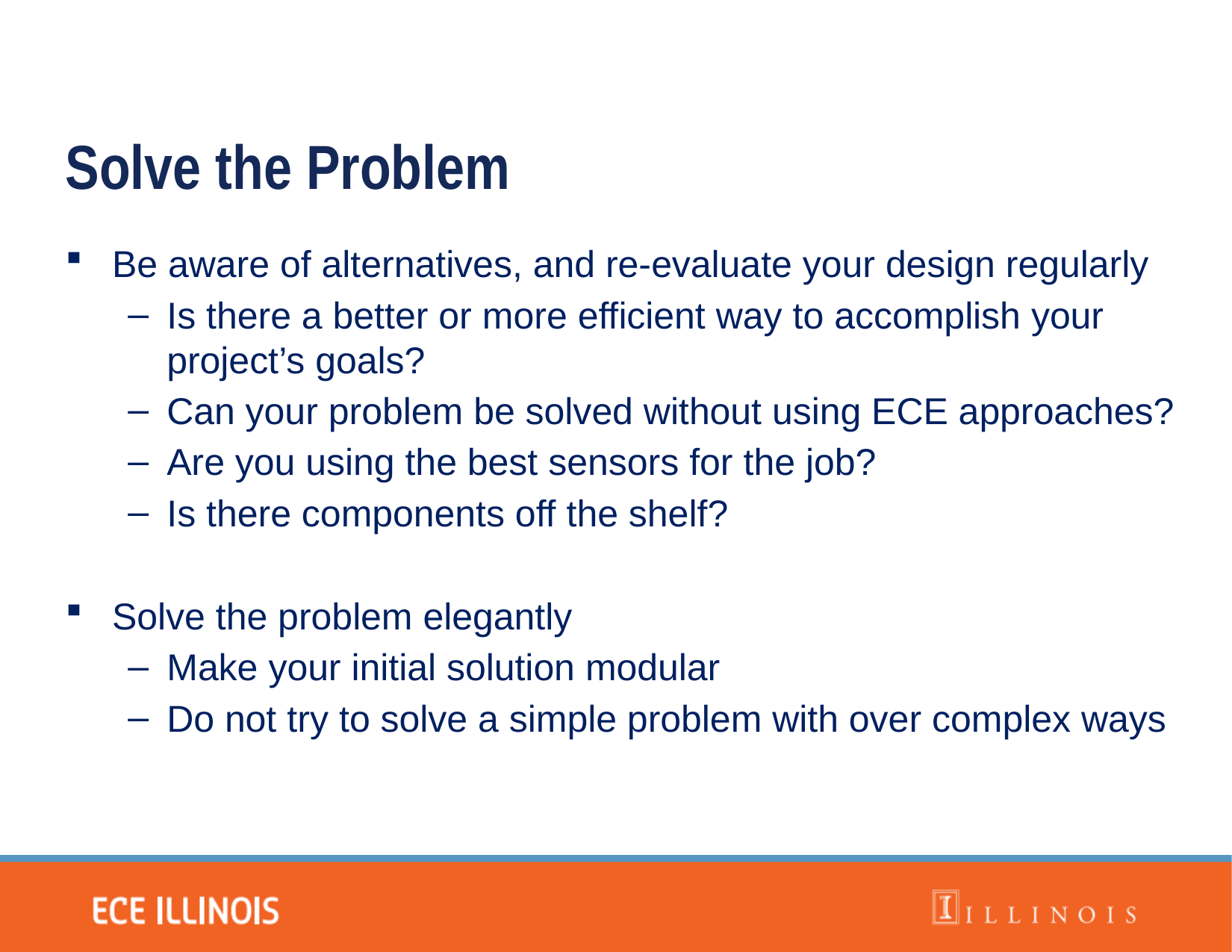

Solve the Problem
Be aware of alternatives, and re-evaluate your design regularly
Is there a better or more efficient way to accomplish your project’s goals?
Can your problem be solved without using ECE approaches?
Are you using the best sensors for the job?
Is there components off the shelf?

Solve the problem elegantly
Make your initial solution modular
Do not try to solve a simple problem with over complex ways